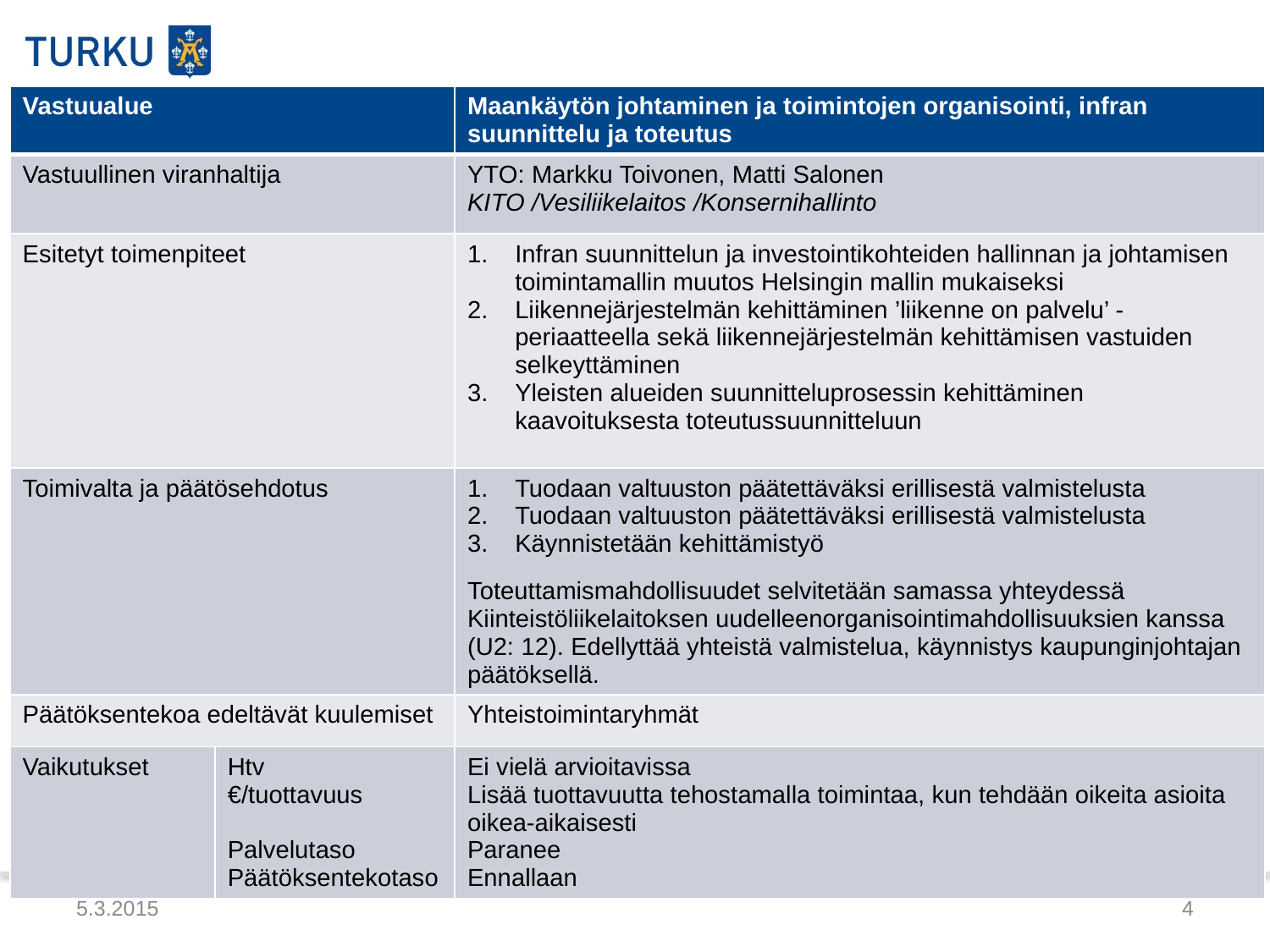

| Vastuualue |  | Maankäytön johtaminen ja toimintojen organisointi, infran suunnittelu ja toteutus |
| --- | --- | --- |
| Vastuullinen viranhaltija |  | YTO: Markku Toivonen, Matti Salonen KITO /Vesiliikelaitos /Konsernihallinto |
| Esitetyt toimenpiteet |  | Infran suunnittelun ja investointikohteiden hallinnan ja johtamisen toimintamallin muutos Helsingin mallin mukaiseksi Liikennejärjestelmän kehittäminen ’liikenne on palvelu’ -periaatteella sekä liikennejärjestelmän kehittämisen vastuiden selkeyttäminen Yleisten alueiden suunnitteluprosessin kehittäminen kaavoituksesta toteutussuunnitteluun |
| Toimivalta ja päätösehdotus |  | Tuodaan valtuuston päätettäväksi erillisestä valmistelusta Tuodaan valtuuston päätettäväksi erillisestä valmistelusta Käynnistetään kehittämistyö Toteuttamismahdollisuudet selvitetään samassa yhteydessä Kiinteistöliikelaitoksen uudelleenorganisointimahdollisuuksien kanssa (U2: 12). Edellyttää yhteistä valmistelua, käynnistys kaupunginjohtajan päätöksellä. |
| Päätöksentekoa edeltävät kuulemiset |  | Yhteistoimintaryhmät |
| Vaikutukset | Htv €/tuottavuus Palvelutaso Päätöksentekotaso | Ei vielä arvioitavissa Lisää tuottavuutta tehostamalla toimintaa, kun tehdään oikeita asioita oikea-aikaisesti Paranee Ennallaan |
5.3.2015
4